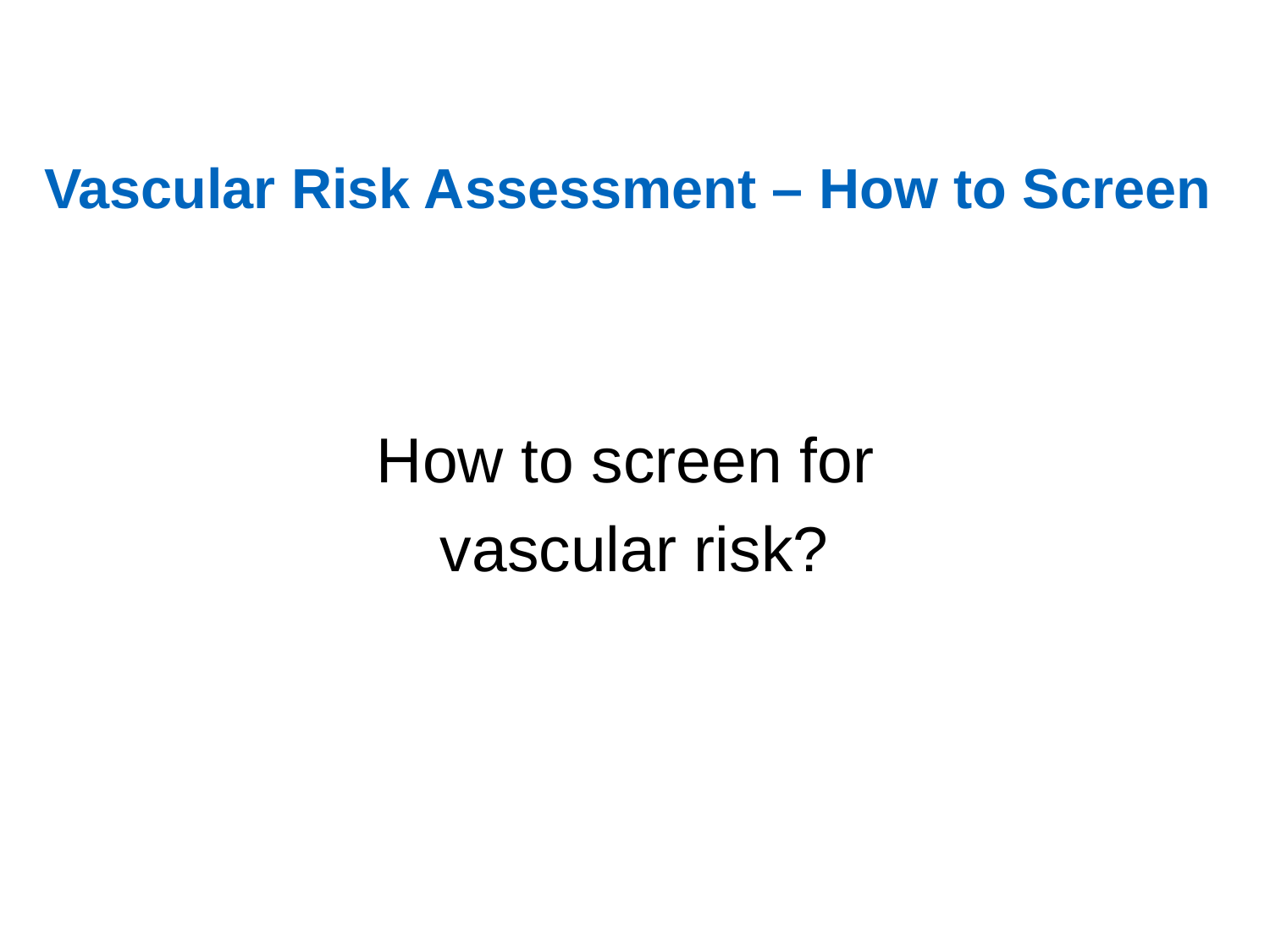

# Vascular Risk Assessment – How to Screen
How to screen for
vascular risk?